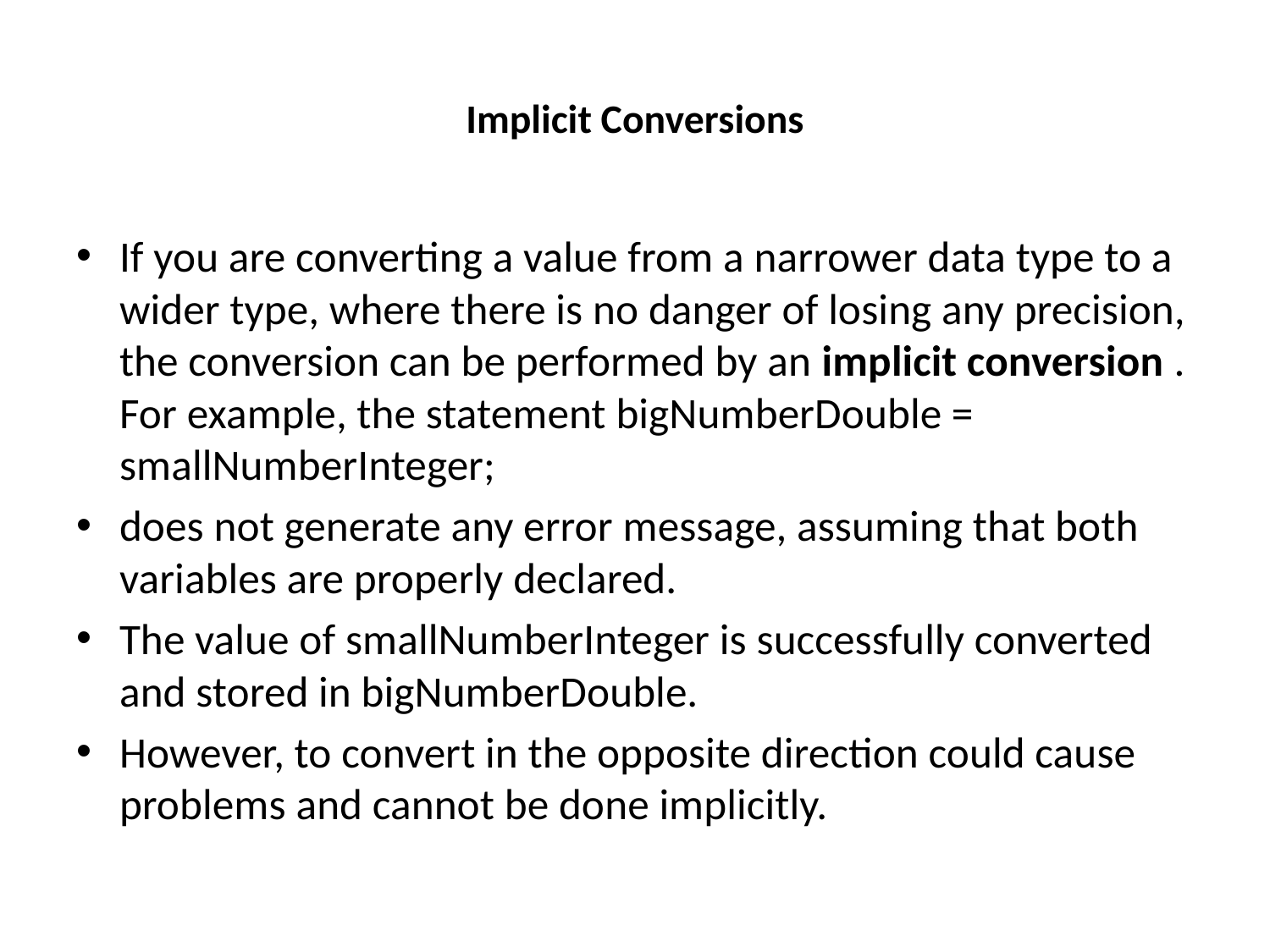

# Implicit Conversions
If you are converting a value from a narrower data type to a wider type, where there is no danger of losing any precision, the conversion can be performed by an implicit conversion . For example, the statement bigNumberDouble = smallNumberInteger;
does not generate any error message, assuming that both variables are properly declared.
The value of smallNumberInteger is successfully converted and stored in bigNumberDouble.
However, to convert in the opposite direction could cause problems and cannot be done implicitly.